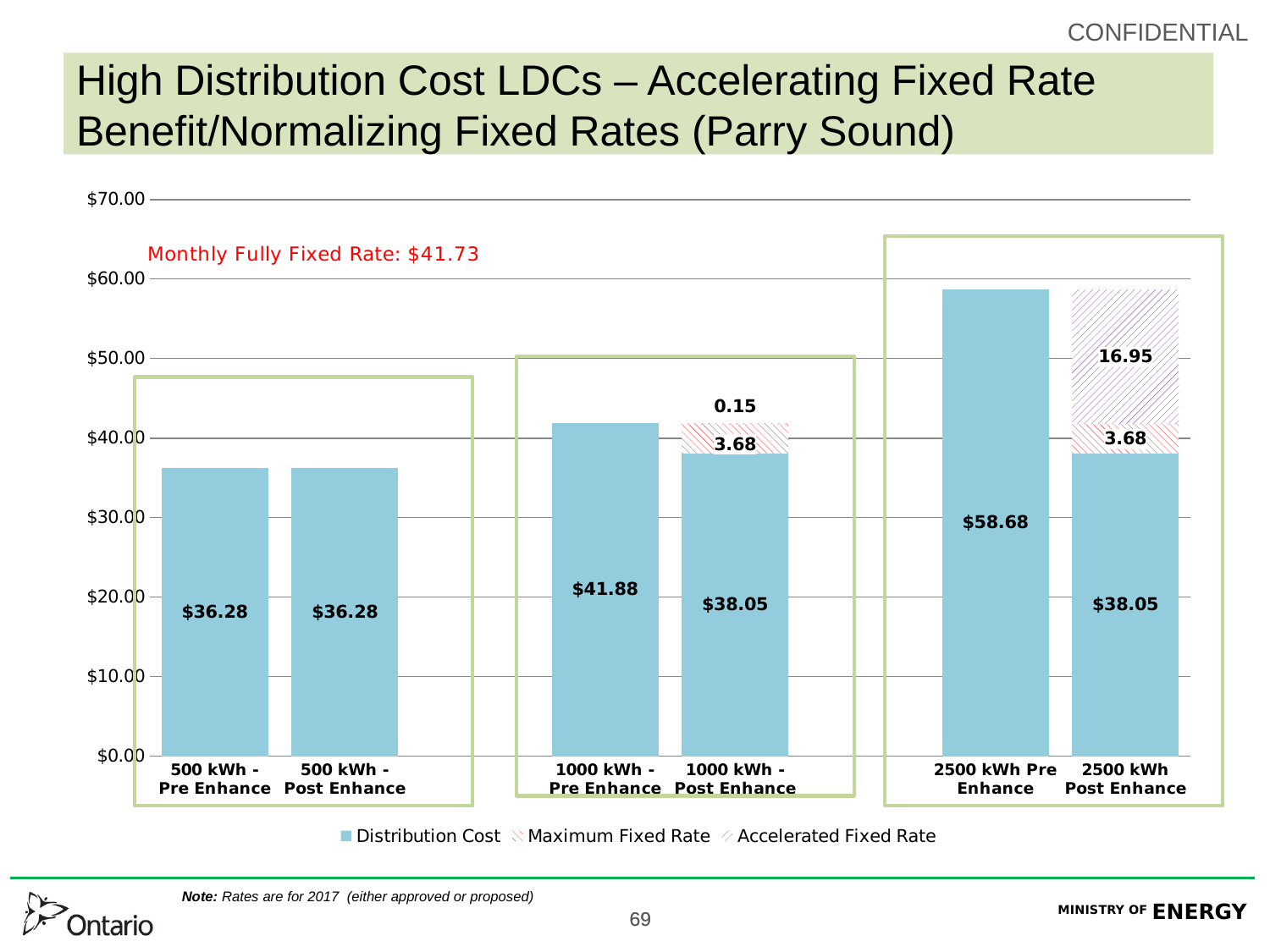

# High Distribution Cost LDCs – Accelerating Fixed Rate Benefit/Normalizing Fixed Rates (Parry Sound)

### Chart

| Category | Distribution Cost | Maximum Fixed Rate | Accelerated Fixed Rate |
|---|---|---|---|
| 500 kWh - Pre Enhance | 36.28 | None | None |
| 500 kWh - Post Enhance | 36.28 | None | None |
|  | None | None | None |
| 1000 kWh - Pre Enhance | 41.88 | None | None |
| 1000 kWh - Post Enhance | 38.05 | 3.68 | 0.15 |
|  | None | None | None |
| 2500 kWh Pre Enhance | 58.68 | None | None |
| 2500 kWh Post Enhance | 38.05 | 3.68 | 16.95 |

Note: Rates are for 2017  (either approved or proposed)